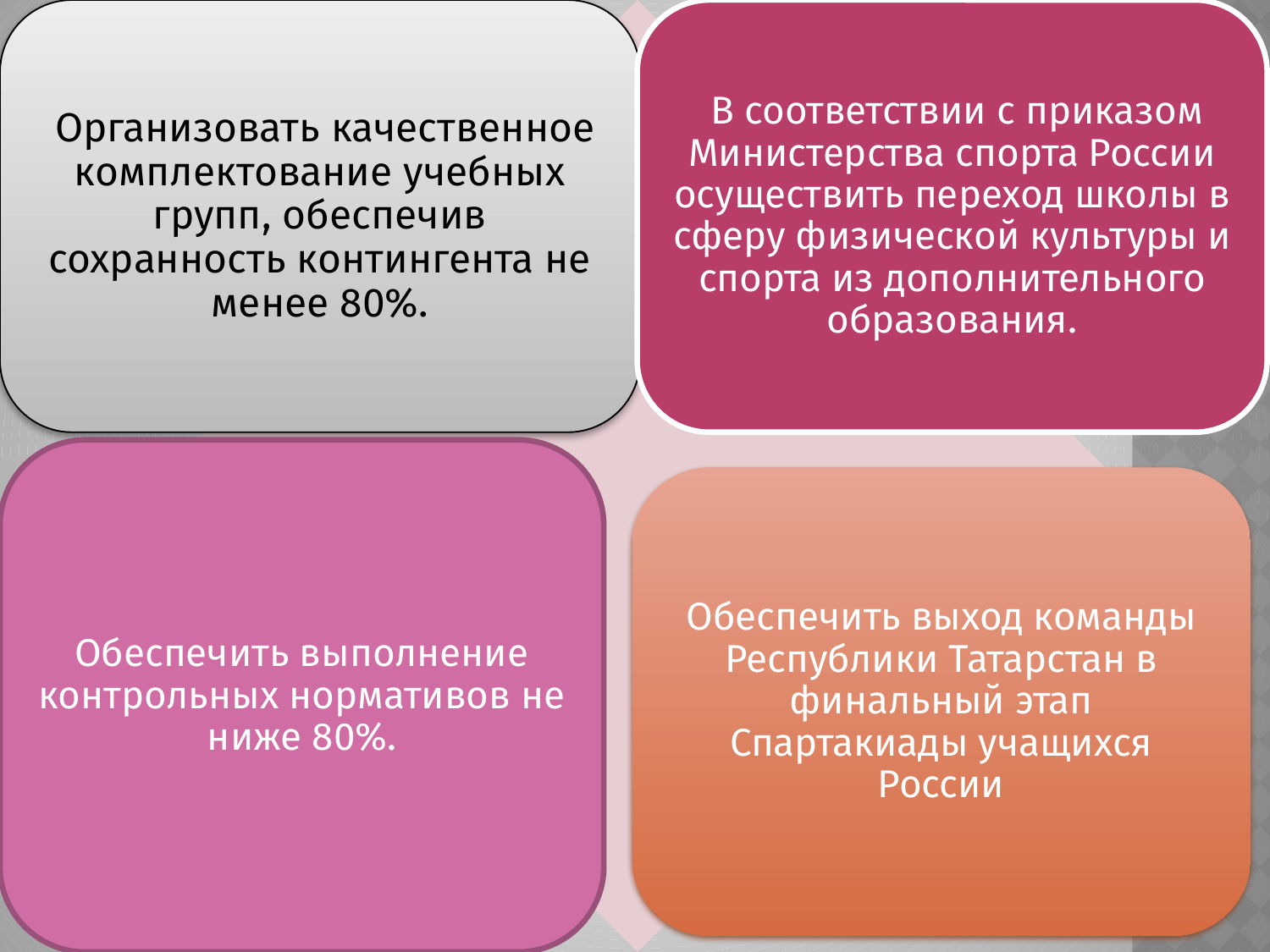

Организовать качественное комплектование учебных групп, обеспечив сохранность контингента не менее 80%.
 В соответствии с приказом Министерства спорта России осуществить переход школы в сферу физической культуры и спорта из дополнительного образования.
Обеспечить выполнение контрольных нормативов не ниже 80%.
Обеспечить выход команды Республики Татарстан в финальный этап Спартакиады учащихся России
#